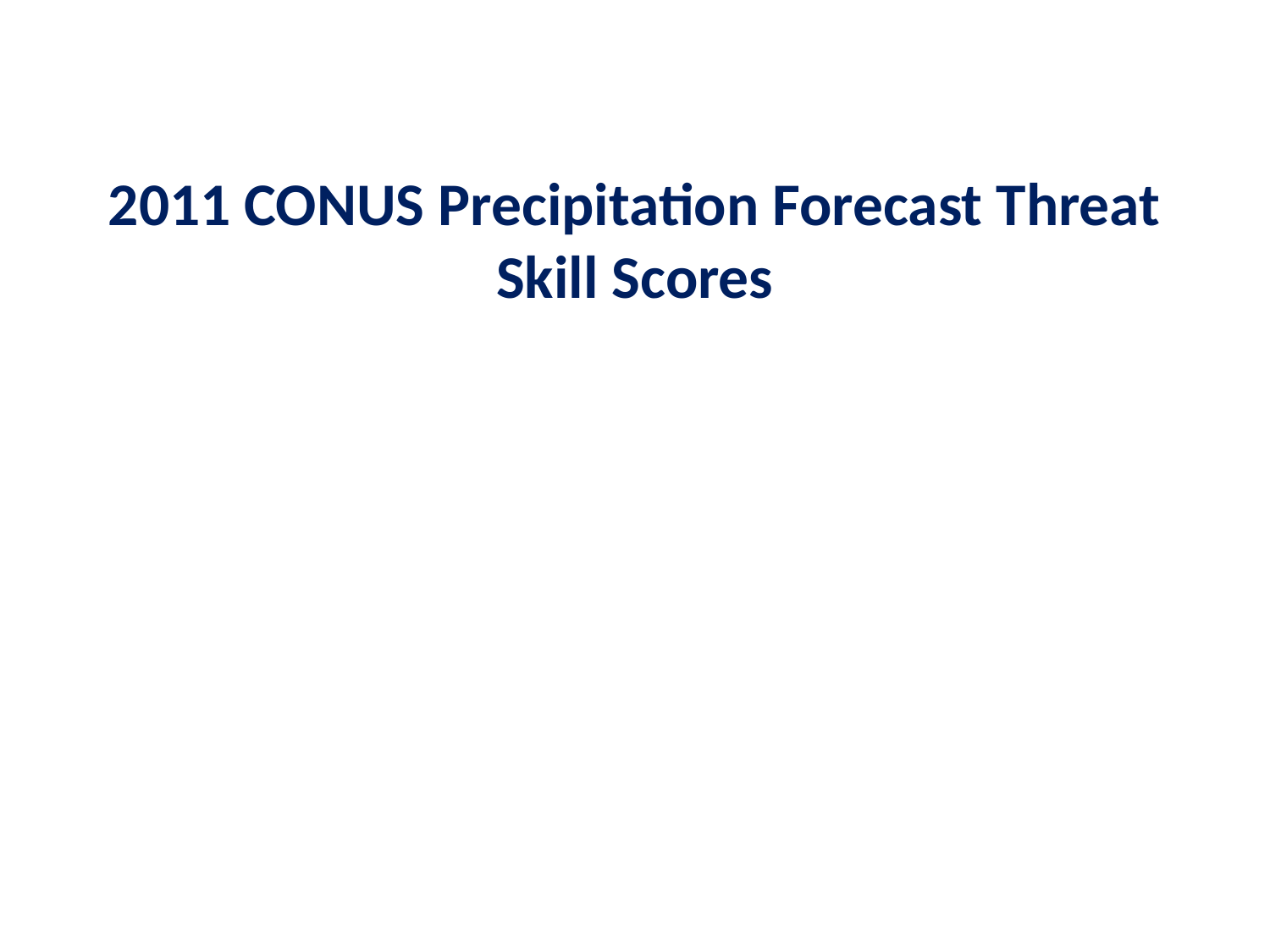

# 2011 CONUS Precipitation Forecast Threat Skill Scores